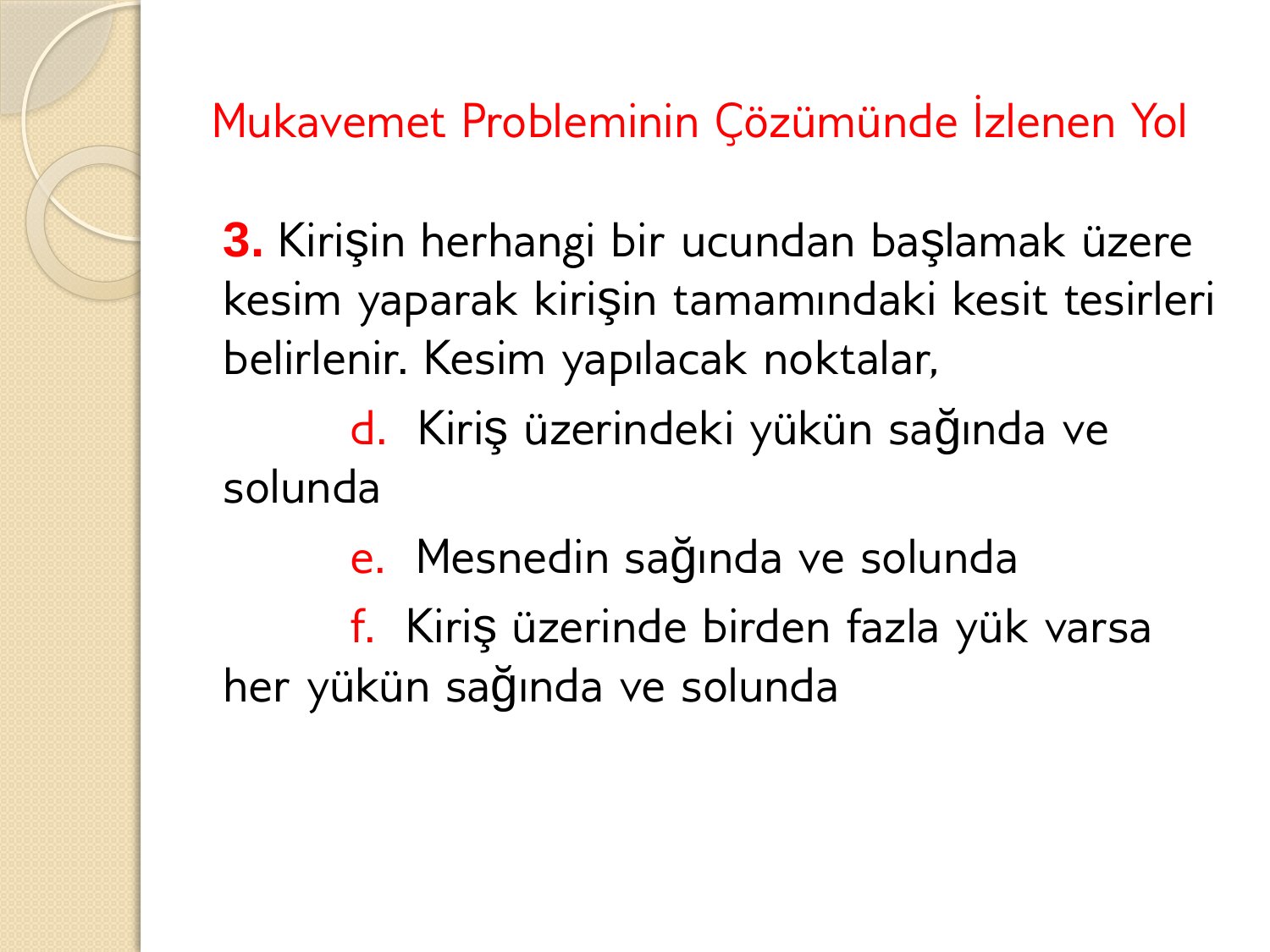

# Mukavemet Probleminin Çözümünde İzlenen Yol
3. Kirişin herhangi bir ucundan başlamak üzere kesim yaparak kirişin tamamındaki kesit tesirleri belirlenir. Kesim yapılacak noktalar,
	d.  Kiriş üzerindeki yükün sağında ve solunda
	e.  Mesnedin sağında ve solunda
	f.  Kiriş üzerinde birden fazla yük varsa her yükün sağında ve solunda